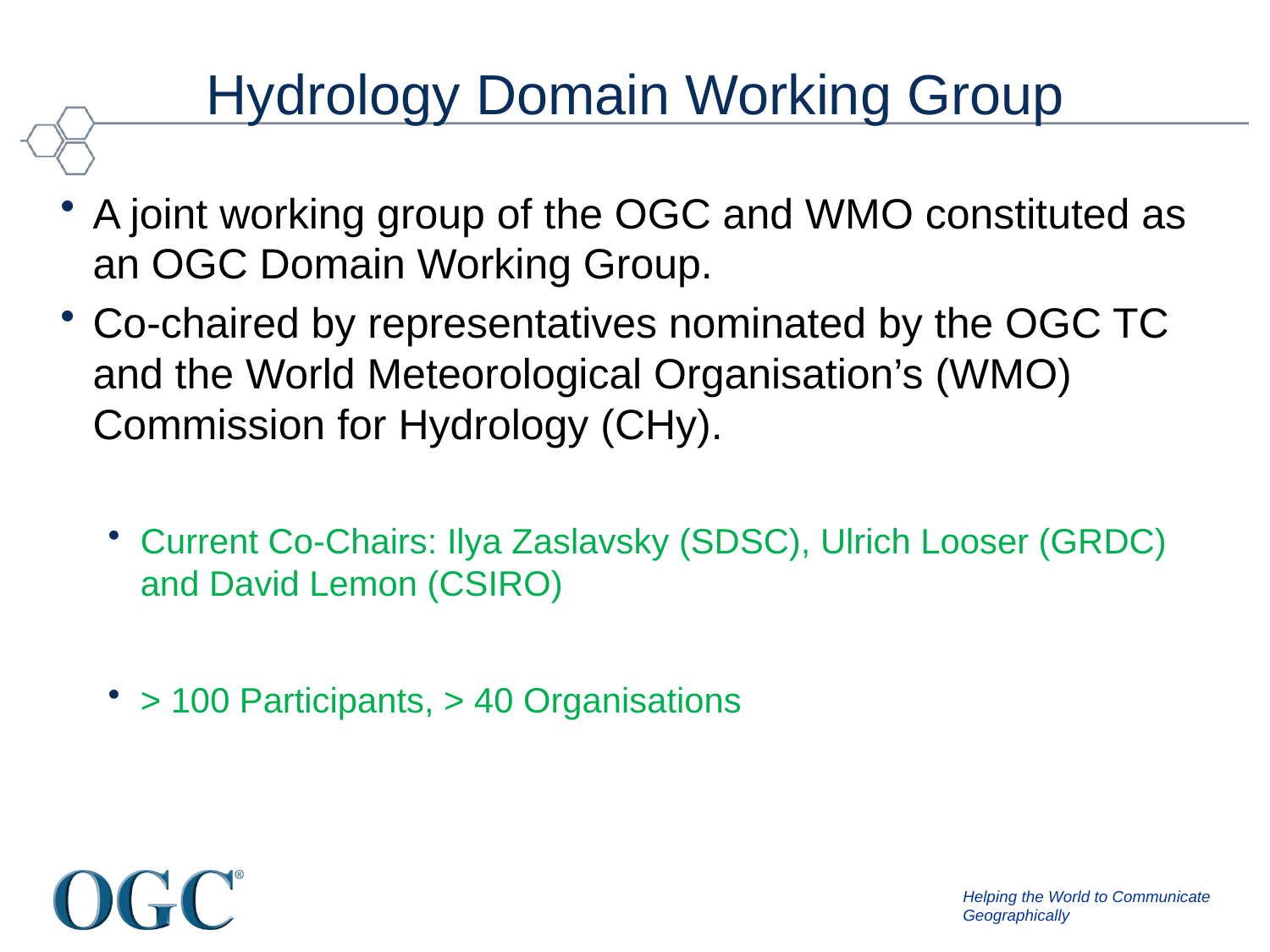

# Hydrology Domain Working Group
A joint working group of the OGC and WMO constituted as an OGC Domain Working Group.
Co-chaired by representatives nominated by the OGC TC and the World Meteorological Organisation’s (WMO) Commission for Hydrology (CHy).

Current Co-Chairs: Ilya Zaslavsky (SDSC), Ulrich Looser (GRDC) and David Lemon (CSIRO)

> 100 Participants, > 40 Organisations